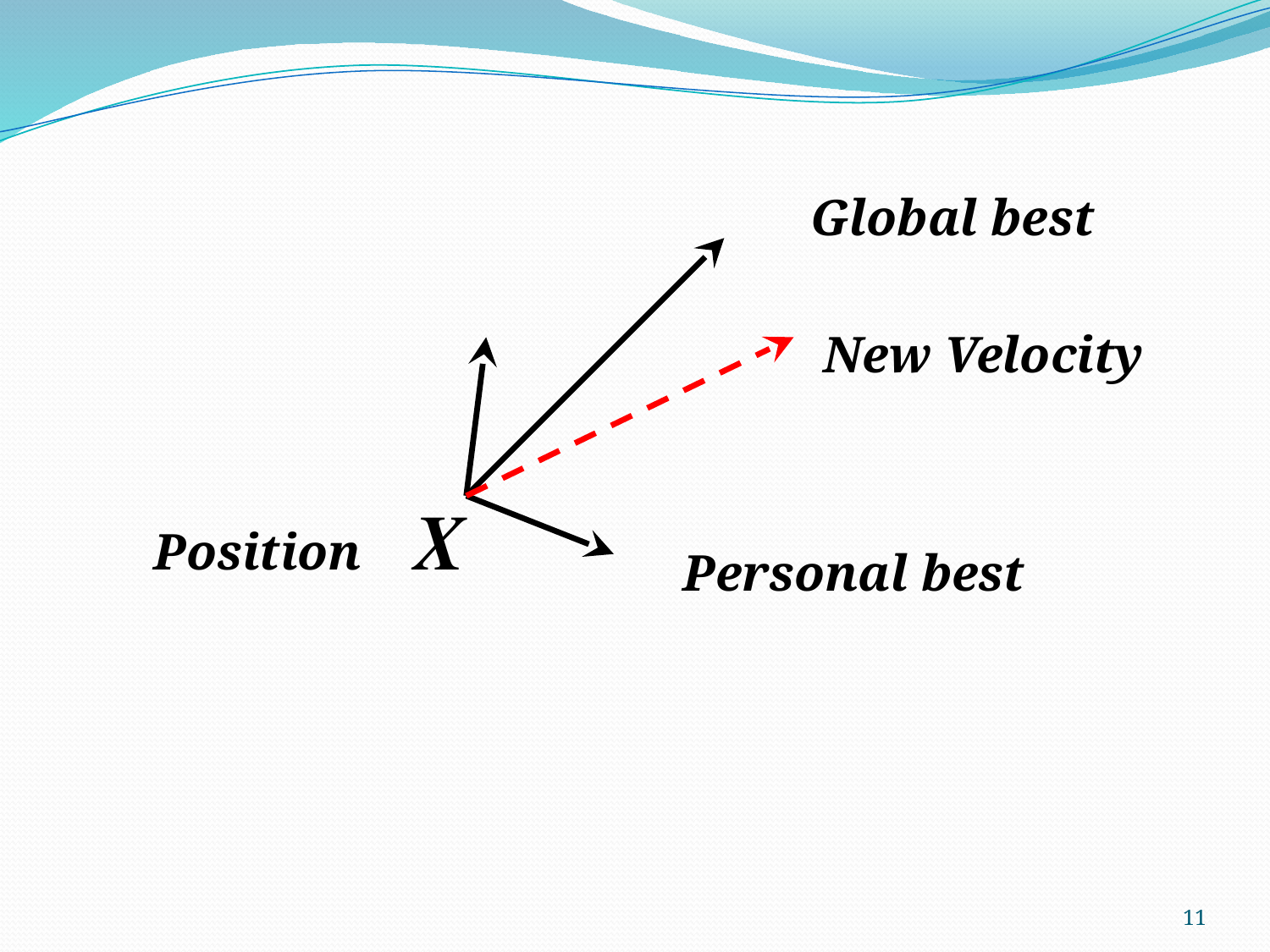

Global best
New Velocity
Position  X
  Personal best
11